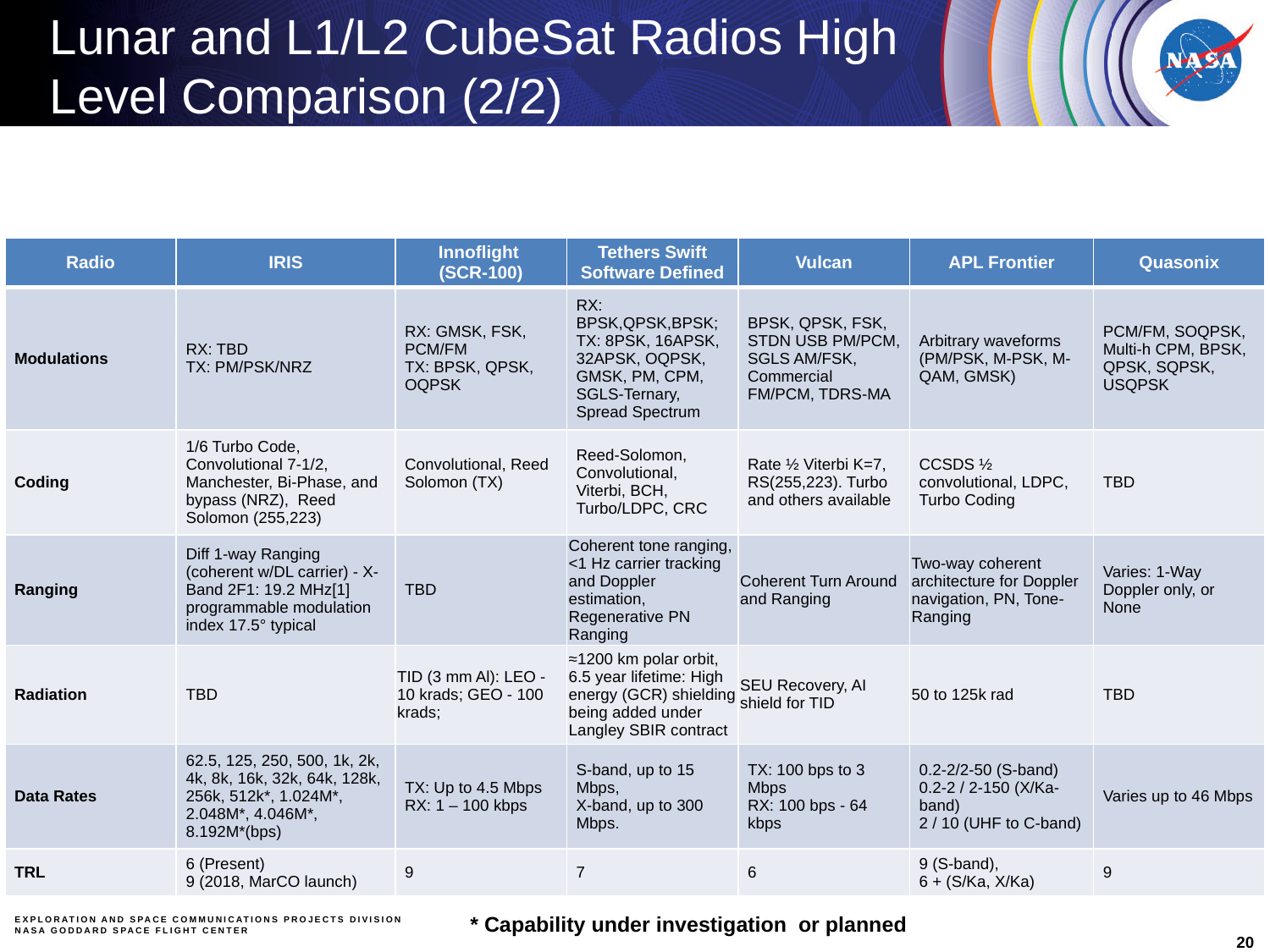

# Lunar and L1/L2 CubeSat Radios High Level Comparison (2/2)
| Radio | IRIS | Innoflight (SCR-100) | Tethers Swift Software Defined | Vulcan | APL Frontier | Quasonix |
| --- | --- | --- | --- | --- | --- | --- |
| Modulations | RX: TBD TX: PM/PSK/NRZ | RX: GMSK, FSK, PCM/FM TX: BPSK, QPSK, OQPSK | RX: BPSK,QPSK,BPSK; TX: 8PSK, 16APSK, 32APSK, OQPSK, GMSK, PM, CPM, SGLS-Ternary, Spread Spectrum | BPSK, QPSK, FSK, STDN USB PM/PCM, SGLS AM/FSK, Commercial FM/PCM, TDRS-MA | Arbitrary waveforms (PM/PSK, M-PSK, M-QAM, GMSK) | PCM/FM, SOQPSK, Multi-h CPM, BPSK, QPSK, SQPSK, USQPSK |
| Coding | 1/6 Turbo Code, Convolutional 7-1/2, Manchester, Bi-Phase, and bypass (NRZ), Reed Solomon (255,223) | Convolutional, Reed Solomon (TX) | Reed-Solomon, Convolutional, Viterbi, BCH, Turbo/LDPC, CRC | Rate ½ Viterbi K=7, RS(255,223). Turbo and others available | CCSDS ½ convolutional, LDPC, Turbo Coding | TBD |
| Ranging | Diff 1-way Ranging (coherent w/DL carrier) - X-Band 2F1: 19.2 MHz[1] programmable modulation index 17.5° typical | TBD | Coherent tone ranging, <1 Hz carrier tracking and Doppler estimation, Regenerative PN Ranging | Coherent Turn Around and Ranging | Two-way coherent architecture for Doppler navigation, PN, Tone-Ranging | Varies: 1-Way Doppler only, or None |
| Radiation | TBD | TID (3 mm Al): LEO - 10 krads; GEO - 100 krads; | ≈1200 km polar orbit, 6.5 year lifetime: High energy (GCR) shielding being added under Langley SBIR contract | SEU Recovery, AI shield for TID | 50 to 125k rad | TBD |
| Data Rates | 62.5, 125, 250, 500, 1k, 2k, 4k, 8k, 16k, 32k, 64k, 128k, 256k, 512k\*, 1.024M\*, 2.048M\*, 4.046M\*, 8.192M\*(bps) | TX: Up to 4.5 Mbps RX: 1 – 100 kbps | S-band, up to 15 Mbps, X-band, up to 300 Mbps. | TX: 100 bps to 3 Mbps RX: 100 bps - 64 kbps | 0.2-2/2-50 (S-band) 0.2-2 / 2-150 (X/Ka-band) 2 / 10 (UHF to C-band) | Varies up to 46 Mbps |
| TRL | 6 (Present) 9 (2018, MarCO launch) | 9 | 7 | 6 | 9 (S-band), 6 + (S/Ka, X/Ka) | 9 |
* Capability under investigation  or planned